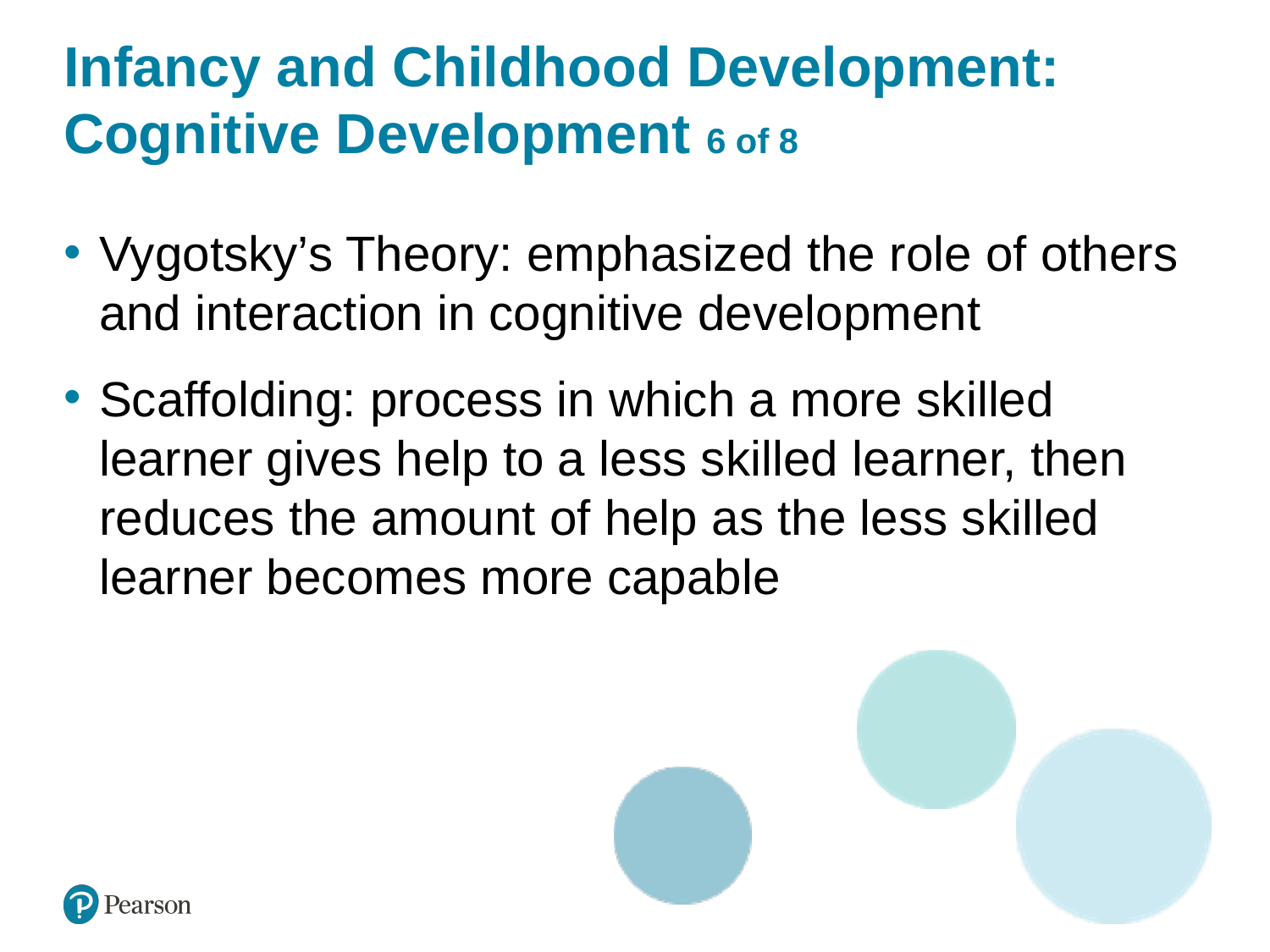

# Infancy and Childhood Development: Cognitive Development 6 of 8
Vygotsky’s Theory: emphasized the role of others and interaction in cognitive development
Scaffolding: process in which a more skilled learner gives help to a less skilled learner, then reduces the amount of help as the less skilled learner becomes more capable